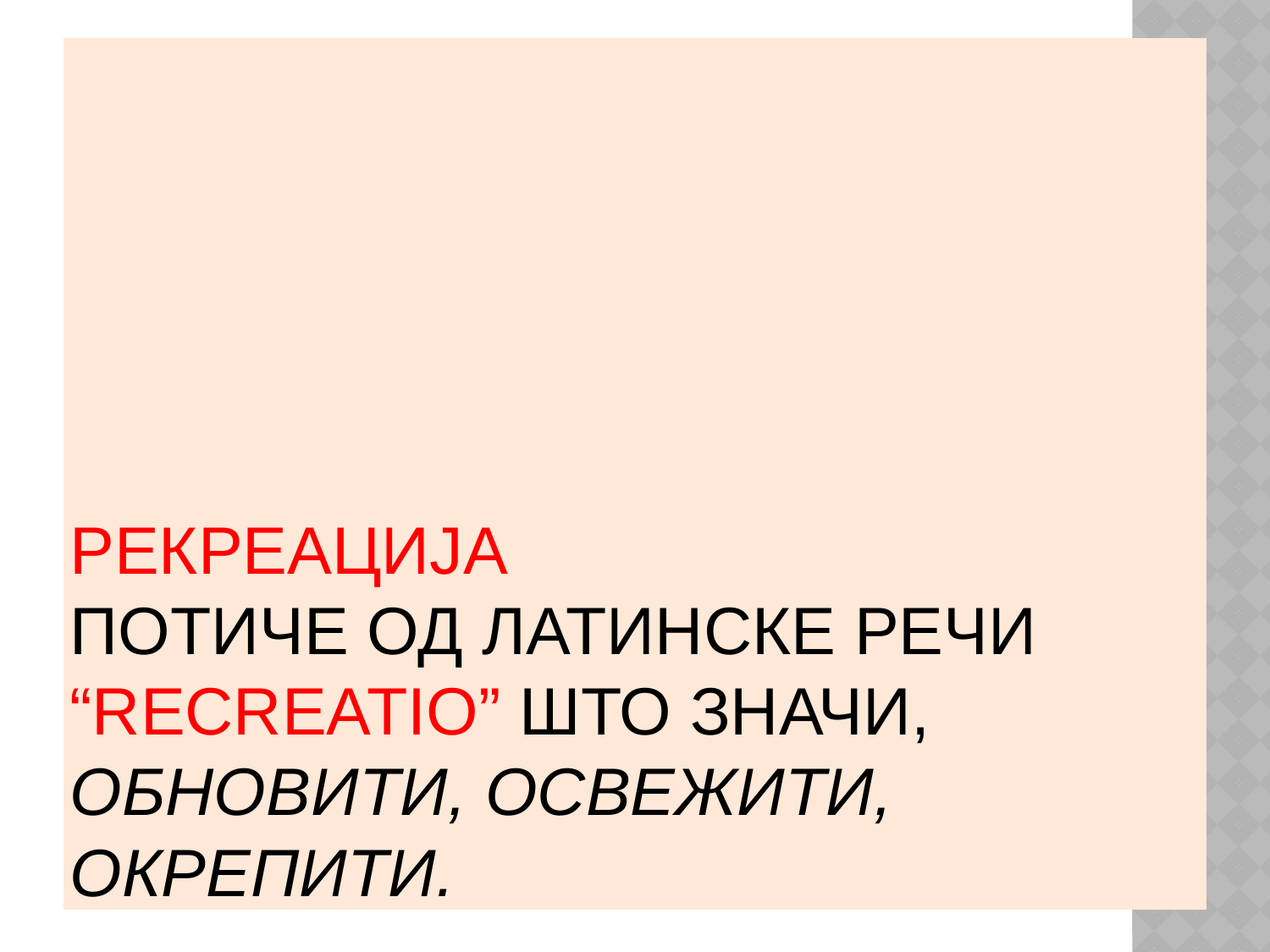

# РЕКРЕАЦИЈА ПОТИЧЕ ОД ЛАТИНСКЕ РЕЧИ “recreatio” ШТО ЗНАЧИ, ОБНОВИТИ, ОСВЕЖИТИ, ОКРЕПИТИ.